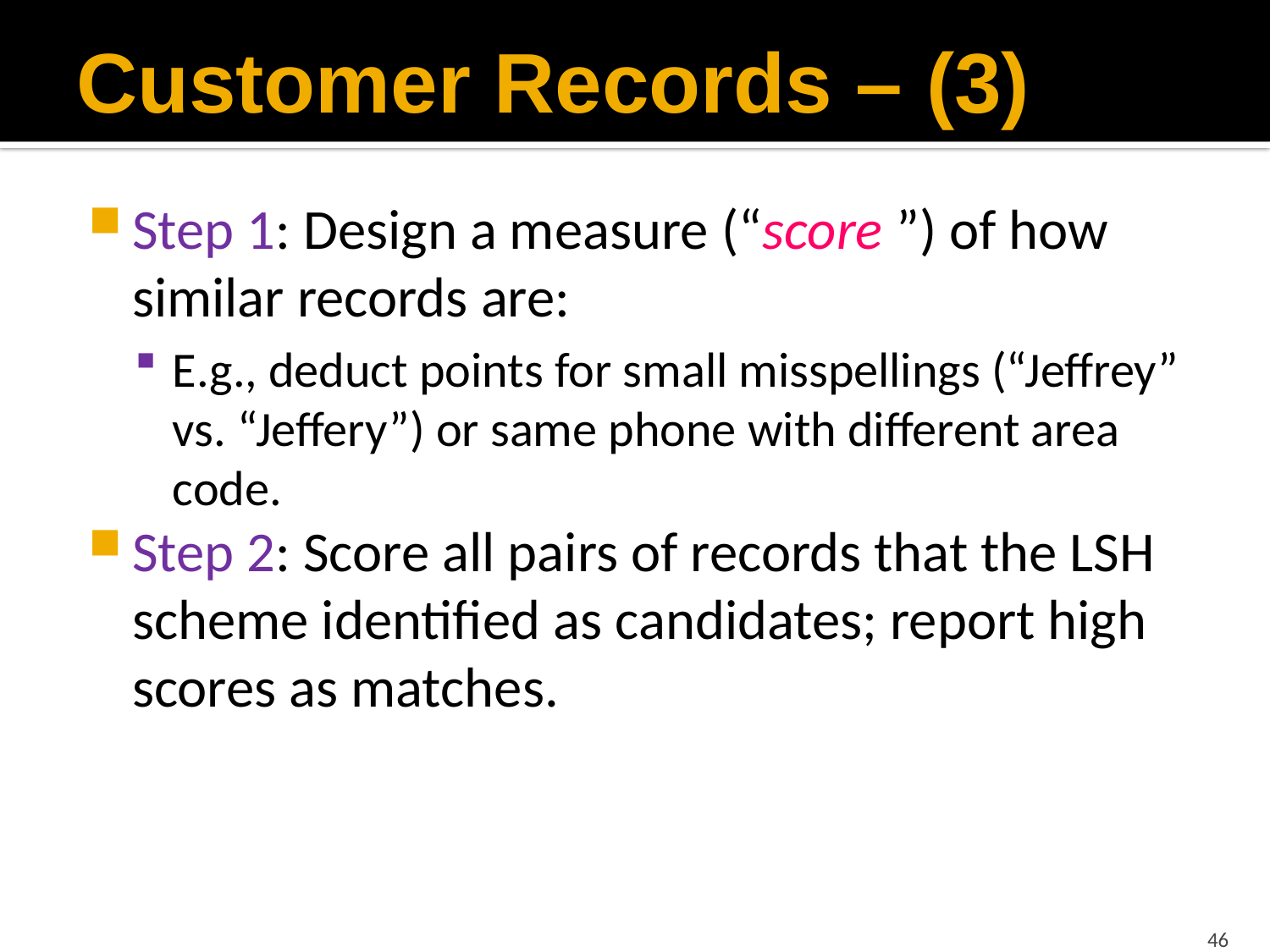

# Customer Records – (3)
Step 1: Design a measure (“score ”) of how similar records are:
E.g., deduct points for small misspellings (“Jeffrey” vs. “Jeffery”) or same phone with different area code.
Step 2: Score all pairs of records that the LSH scheme identified as candidates; report high scores as matches.
46